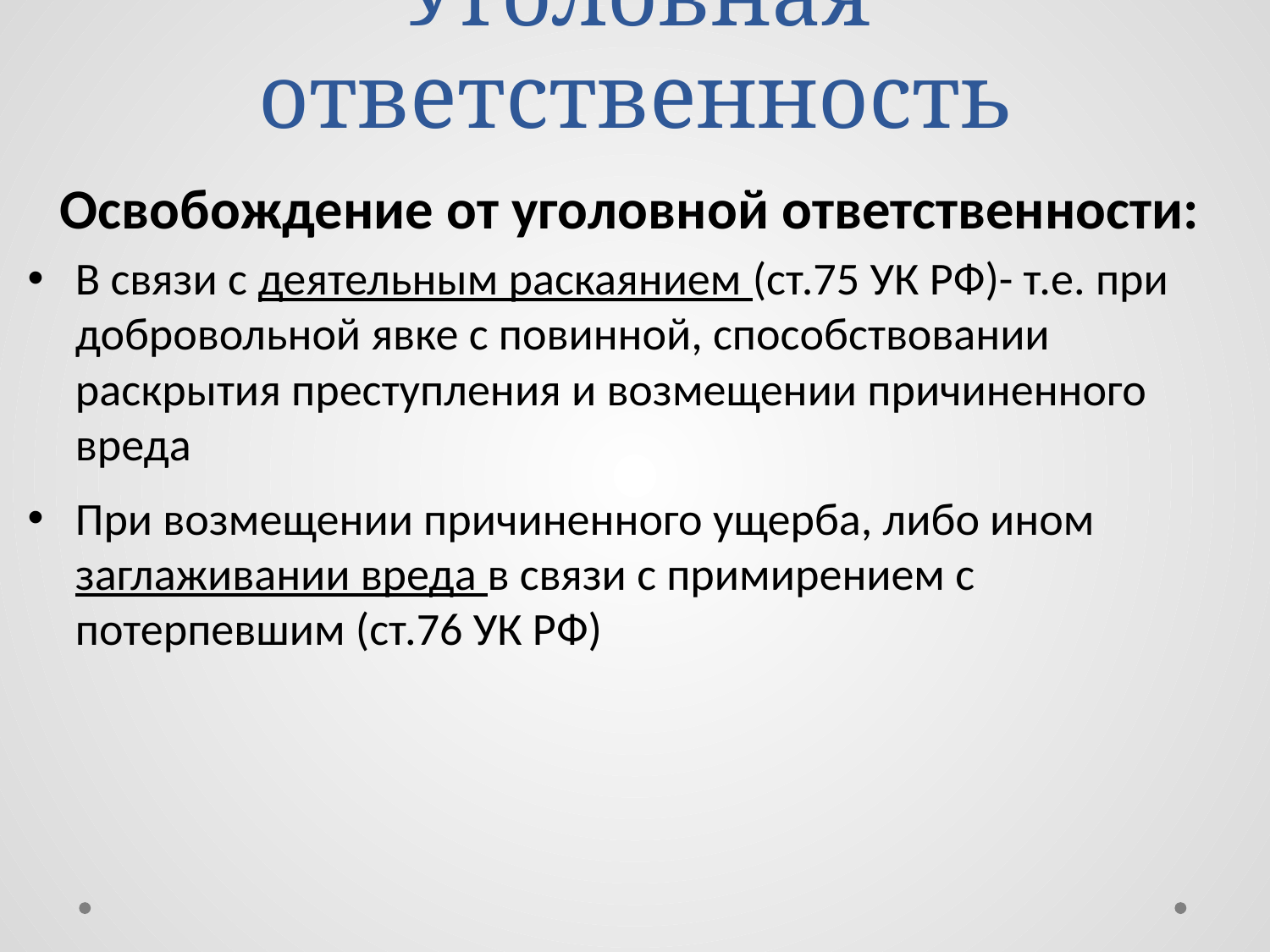

# Уголовная ответственность
Освобождение от уголовной ответственности:
В связи с деятельным раскаянием (ст.75 УК РФ)- т.е. при добровольной явке с повинной, способствовании раскрытия преступления и возмещении причиненного вреда
При возмещении причиненного ущерба, либо ином заглаживании вреда в связи с примирением с потерпевшим (ст.76 УК РФ)